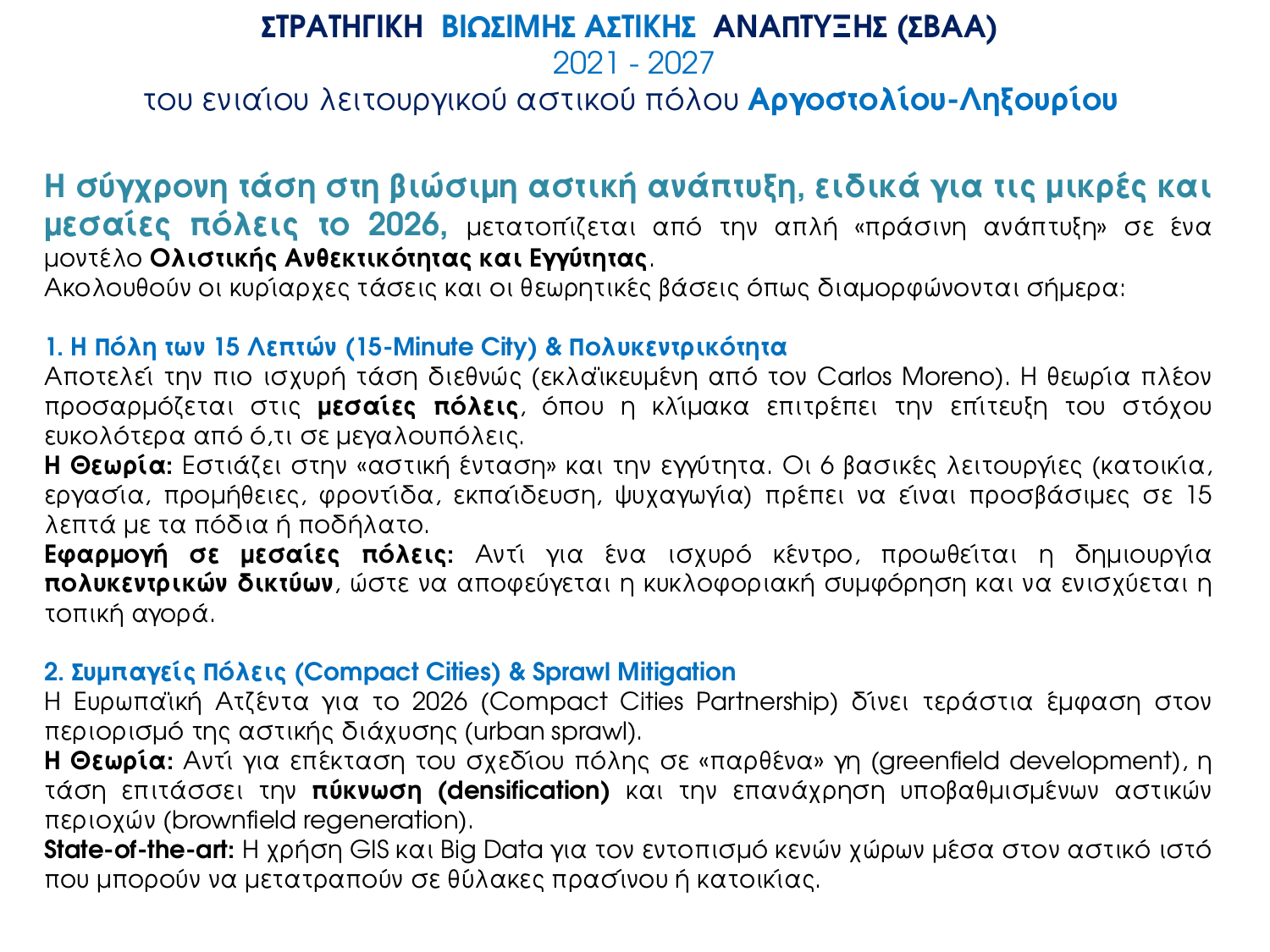

ΣΤΡΑΤΗΓΙΚΗ  ΒΙΩΣΙΜΗΣ ΑΣΤΙΚΗΣ  ΑΝΑΠΤΥΞΗΣ (ΣΒΑΑ)
2021 - 2027
του ενιαίου λειτουργικού αστικού πόλου Αργοστολίου-Ληξουρίου
Η σύγχρονη τάση στη βιώσιμη αστική ανάπτυξη, ειδικά για τις μικρές και μεσαίες πόλεις το 2026, μετατοπίζεται από την απλή «πράσινη ανάπτυξη» σε ένα μοντέλο Ολιστικής Ανθεκτικότητας και Εγγύτητας.
Ακολουθούν οι κυρίαρχες τάσεις και οι θεωρητικές βάσεις όπως διαμορφώνονται σήμερα:

1. Η Πόλη των 15 Λεπτών (15-Minute City) & Πολυκεντρικότητα
Αποτελεί την πιο ισχυρή τάση διεθνώς (εκλαϊκευμένη από τον Carlos Moreno). Η θεωρία πλέον προσαρμόζεται στις μεσαίες πόλεις, όπου η κλίμακα επιτρέπει την επίτευξη του στόχου ευκολότερα από ό,τι σε μεγαλουπόλεις.
Η Θεωρία: Εστιάζει στην «αστική ένταση» και την εγγύτητα. Οι 6 βασικές λειτουργίες (κατοικία, εργασία, προμήθειες, φροντίδα, εκπαίδευση, ψυχαγωγία) πρέπει να είναι προσβάσιμες σε 15 λεπτά με τα πόδια ή ποδήλατο.
Εφαρμογή σε μεσαίες πόλεις: Αντί για ένα ισχυρό κέντρο, προωθείται η δημιουργία πολυκεντρικών δικτύων, ώστε να αποφεύγεται η κυκλοφοριακή συμφόρηση και να ενισχύεται η τοπική αγορά.

2. Συμπαγείς Πόλεις (Compact Cities) & Sprawl Mitigation
Η Ευρωπαϊκή Ατζέντα για το 2026 (Compact Cities Partnership) δίνει τεράστια έμφαση στον περιορισμό της αστικής διάχυσης (urban sprawl).
Η Θεωρία: Αντί για επέκταση του σχεδίου πόλης σε «παρθένα» γη (greenfield development), η τάση επιτάσσει την πύκνωση (densification) και την επανάχρηση υποβαθμισμένων αστικών περιοχών (brownfield regeneration).
State-of-the-art: Η χρήση GIS και Big Data για τον εντοπισμό κενών χώρων μέσα στον αστικό ιστό που μπορούν να μετατραπούν σε θύλακες πρασίνου ή κατοικίας.